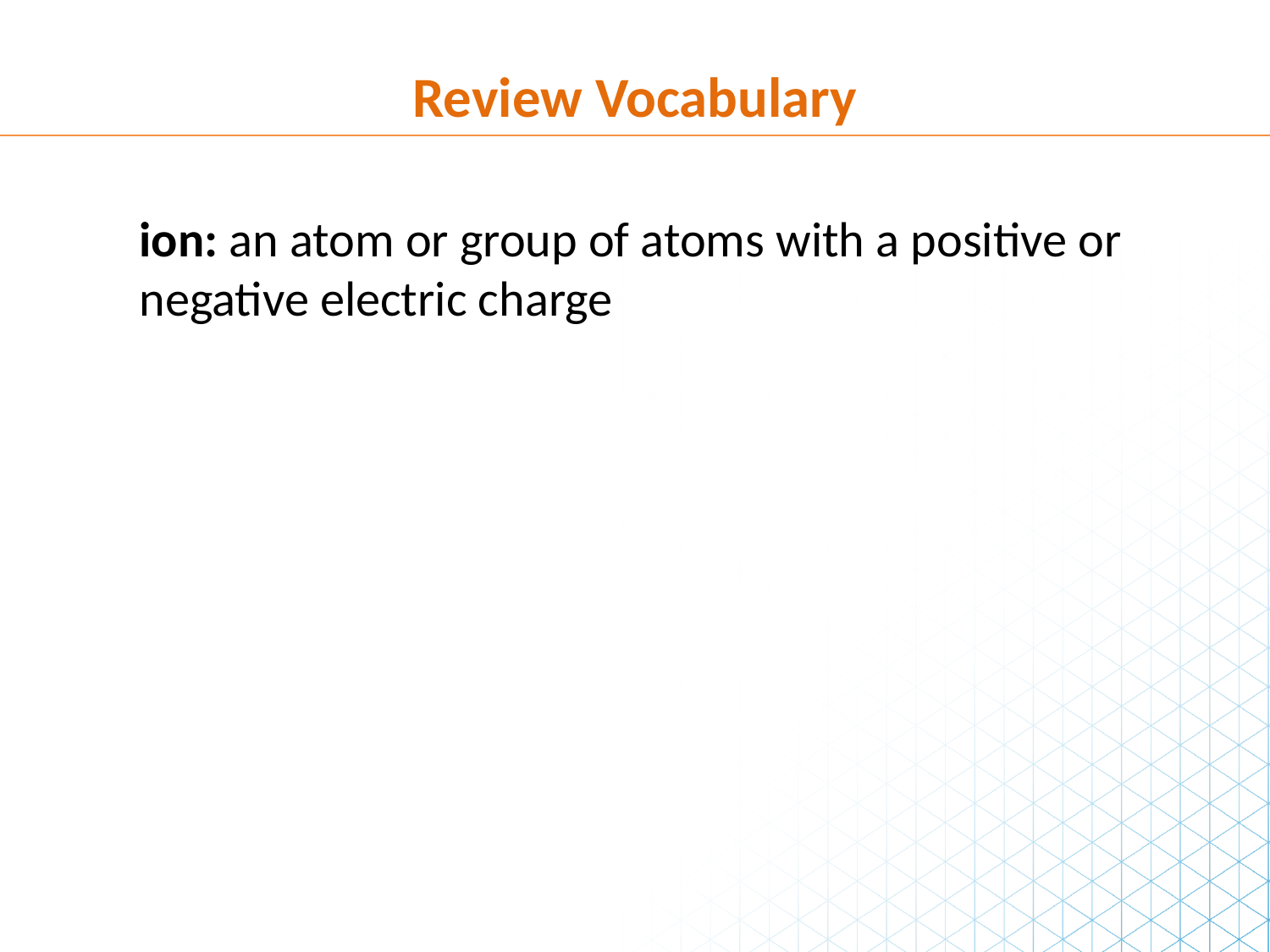

Review Vocabulary
ion: an atom or group of atoms with a positive or negative electric charge